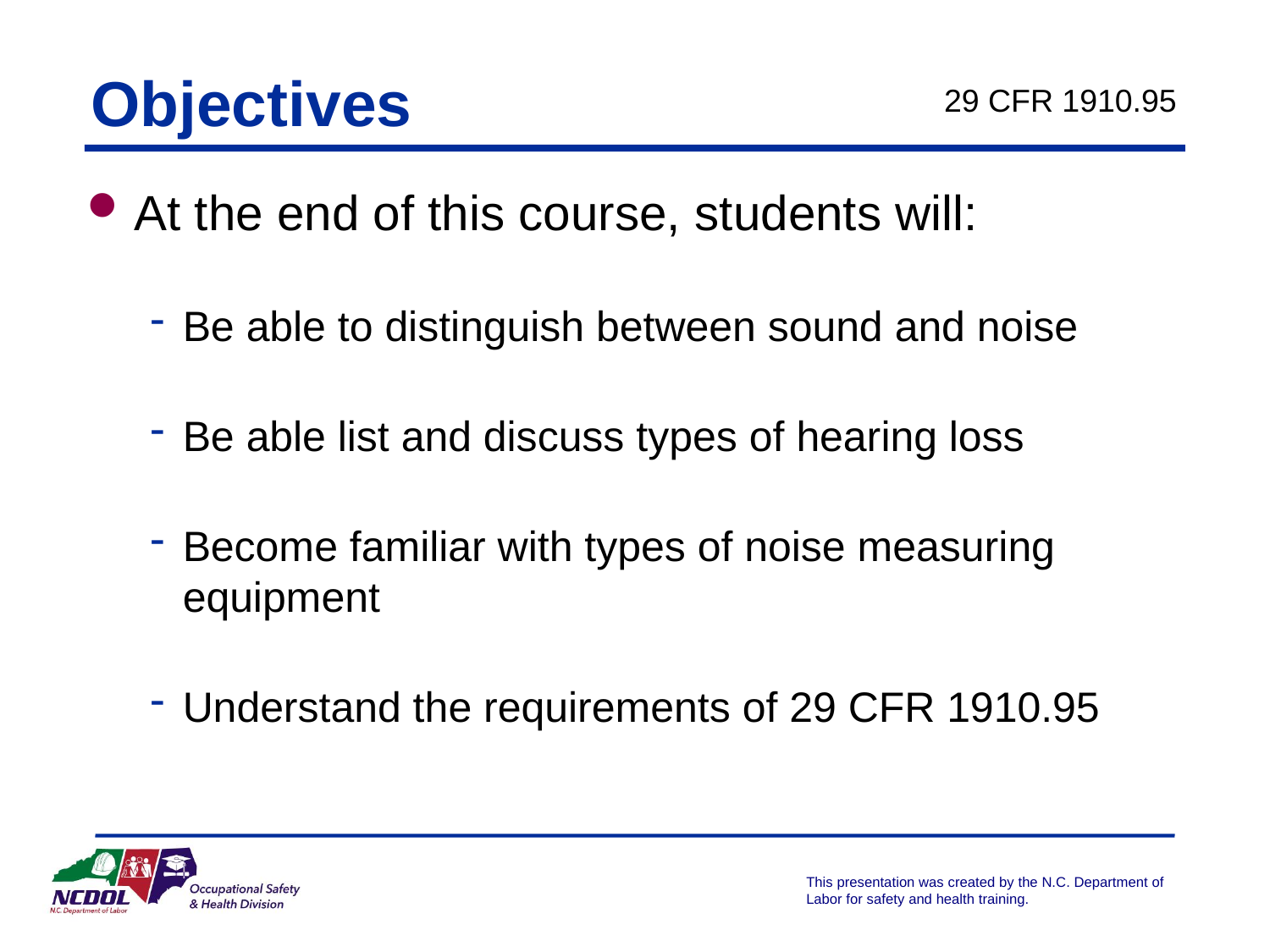

Objectives
29 CFR 1910.95
At the end of this course, students will:

Be able to distinguish between sound and noise

Be able list and discuss types of hearing loss

Become familiar with types of noise measuring equipment

Understand the requirements of 29 CFR 1910.95